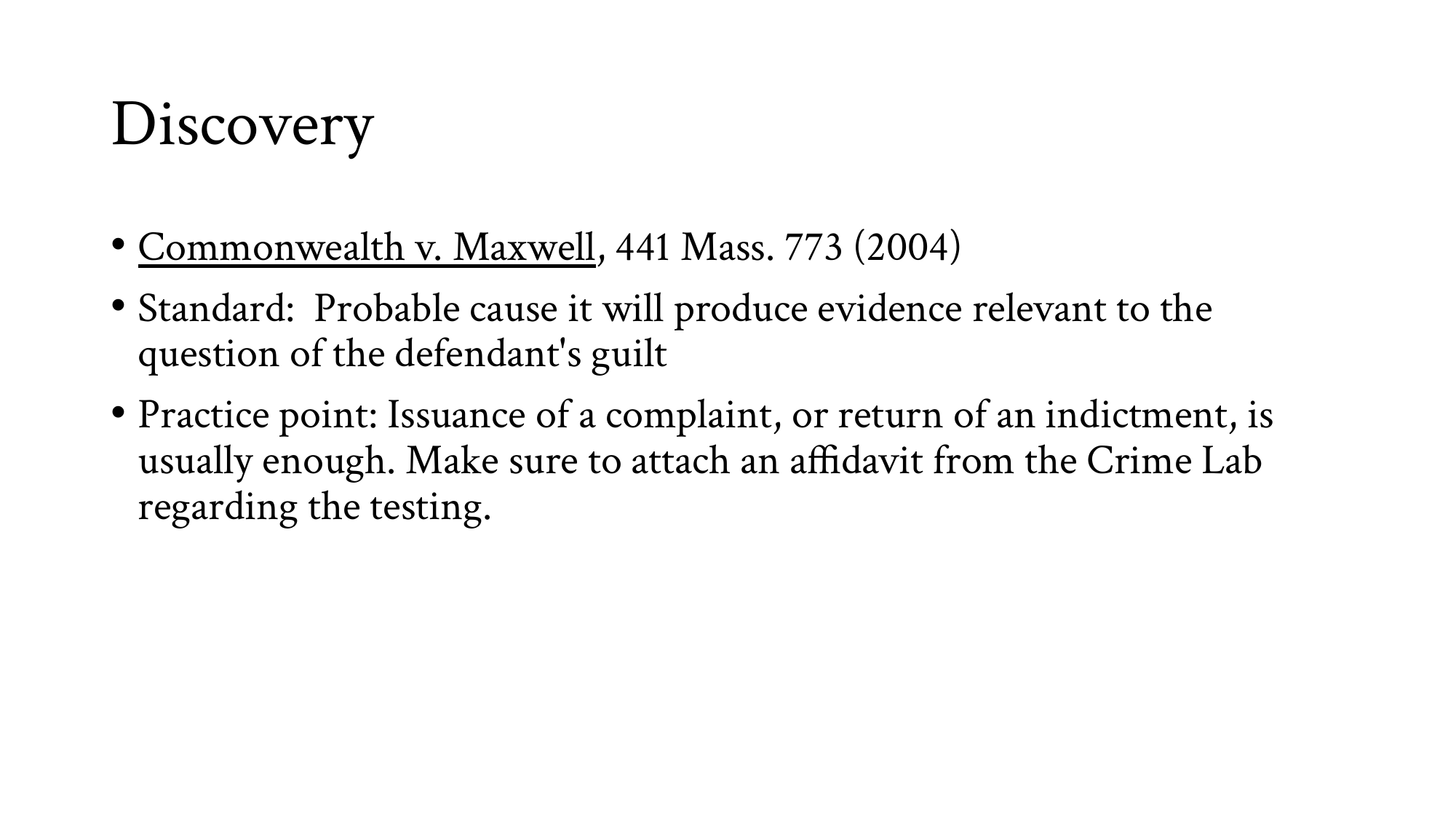

# Discovery
Commonwealth v. Maxwell, 441 Mass. 773 (2004)
Standard:  Probable cause it will produce evidence relevant to the question of the defendant's guilt
Practice point: Issuance of a complaint, or return of an indictment, is usually enough. Make sure to attach an affidavit from the Crime Lab regarding the testing.